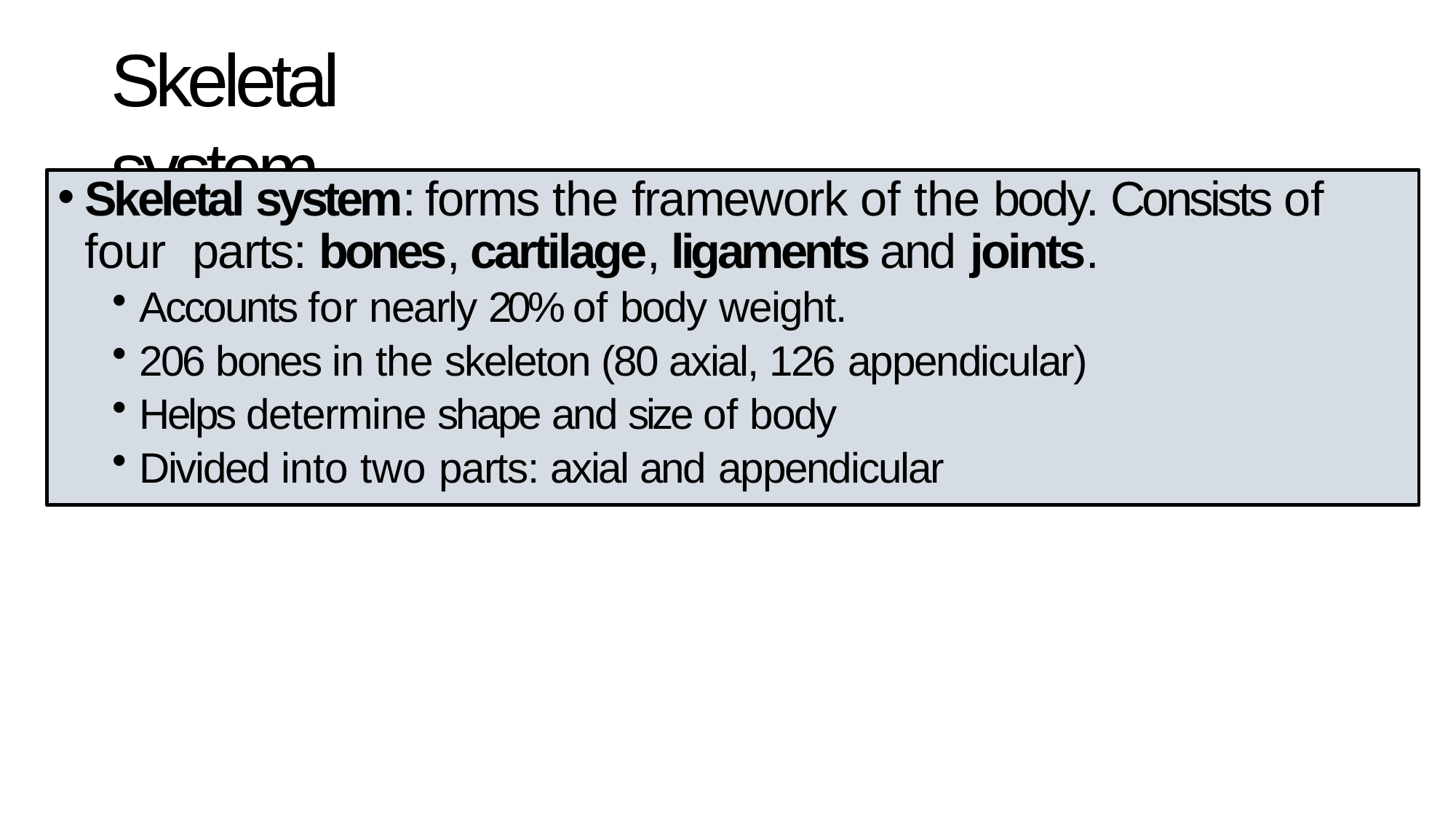

# Skeletal system
Skeletal system: forms the framework of the body. Consists of four  parts: bones, cartilage, ligaments and joints.
Accounts for nearly 20% of body weight.
206 bones in the skeleton (80 axial, 126 appendicular)
Helps determine shape and size of body
Divided into two parts: axial and appendicular